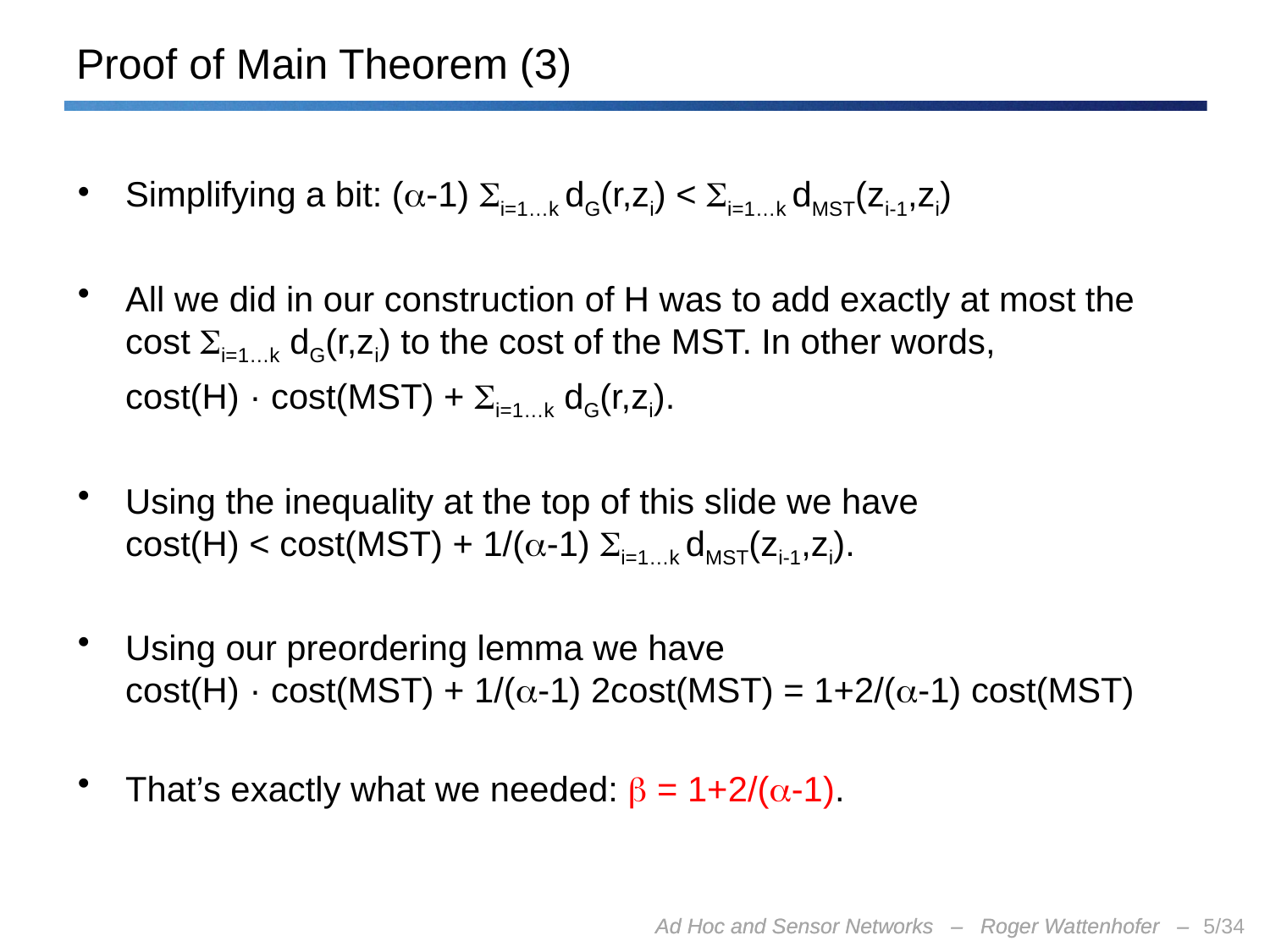

# Proof of Main Theorem (3)

Simplifying a bit: (α-1) Σi=1…k dG(r,zi) < Σi=1…k dMST(zi-1,zi)

All we did in our construction of H was to add exactly at most the cost Σi=1…k dG(r,zi) to the cost of the MST. In other words,
	cost(H) · cost(MST) + Σi=1…k dG(r,zi).

Using the inequality at the top of this slide we have
cost(H) < cost(MST) + 1/(α-1) Σi=1…k dMST(zi-1,zi).

Using our preordering lemma we have
cost(H) · cost(MST) + 1/(α-1) 2cost(MST) = 1+2/(α-1) cost(MST)

That’s exactly what we needed: β = 1+2/(α-1).